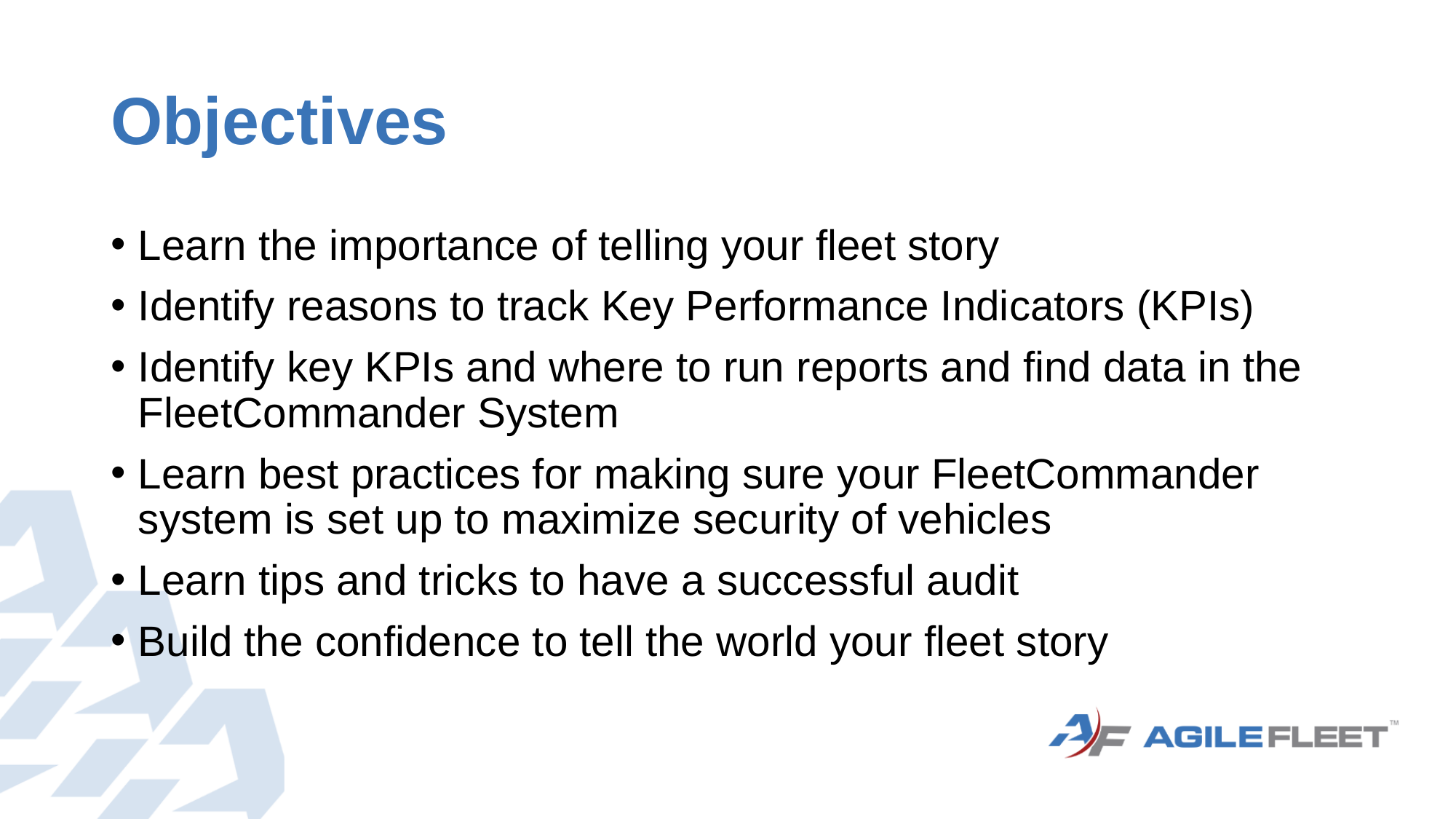

# Objectives
Learn the importance of telling your fleet story
Identify reasons to track Key Performance Indicators (KPIs)
Identify key KPIs and where to run reports and find data in the FleetCommander System
Learn best practices for making sure your FleetCommander system is set up to maximize security of vehicles
Learn tips and tricks to have a successful audit
Build the confidence to tell the world your fleet story